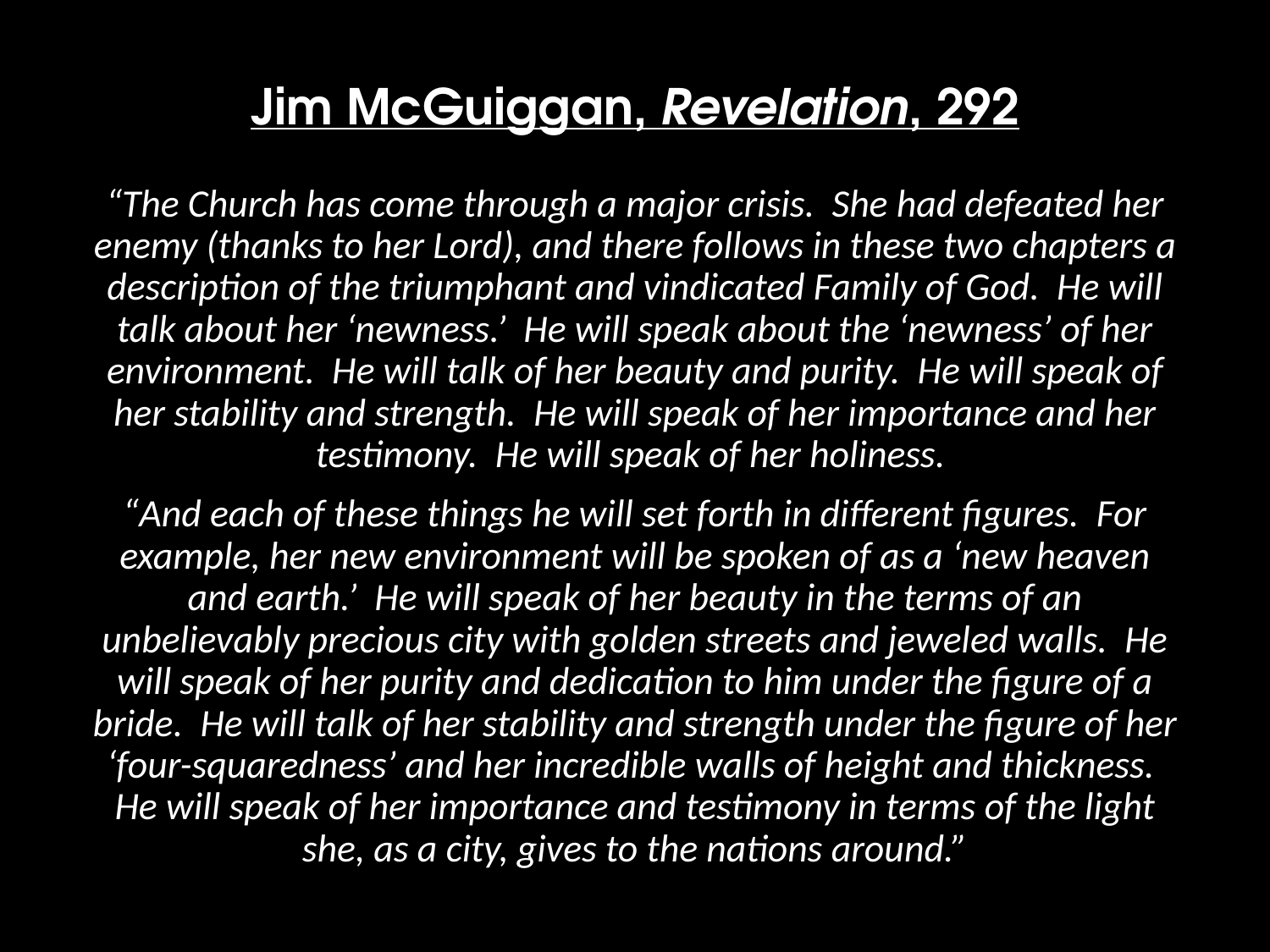

# Jim McGuiggan, Revelation, 292
“The Church has come through a major crisis.  She had defeated her enemy (thanks to her Lord), and there follows in these two chapters a description of the triumphant and vindicated Family of God.  He will talk about her ‘newness.’  He will speak about the ‘newness’ of her environment.  He will talk of her beauty and purity.  He will speak of her stability and strength.  He will speak of her importance and her testimony.  He will speak of her holiness.
“And each of these things he will set forth in different figures.  For example, her new environment will be spoken of as a ‘new heaven and earth.’  He will speak of her beauty in the terms of an unbelievably precious city with golden streets and jeweled walls.  He will speak of her purity and dedication to him under the figure of a bride.  He will talk of her stability and strength under the figure of her ‘four-squaredness’ and her incredible walls of height and thickness.  He will speak of her importance and testimony in terms of the light she, as a city, gives to the nations around.”